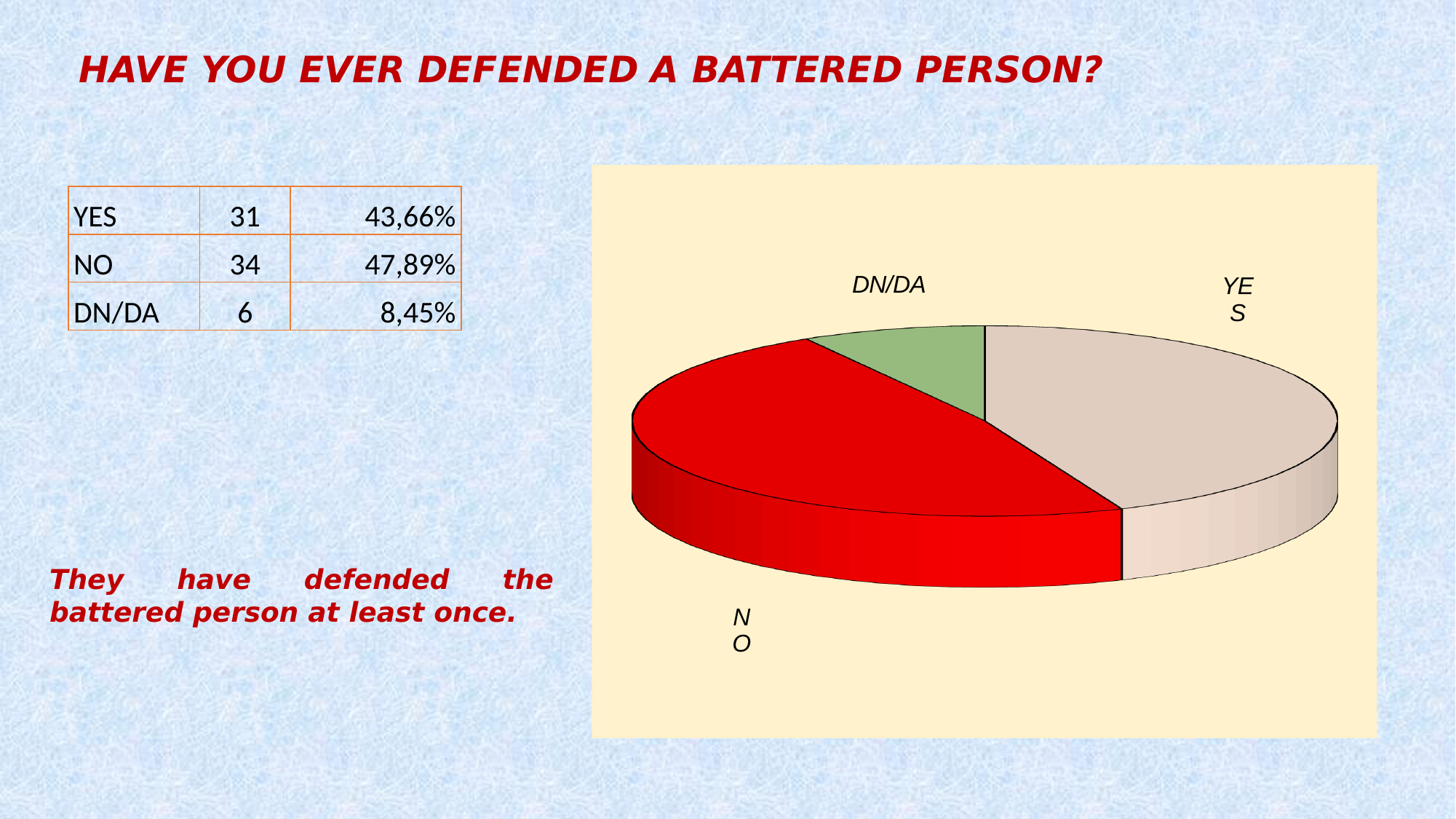

Have you ever defended a battered person?

[unsupported chart]

| YES | 31 | 43,66% |
| --- | --- | --- |
| NO | 34 | 47,89% |
| DN/DA | 6 | 8,45% |
They have defended the battered person at least once.